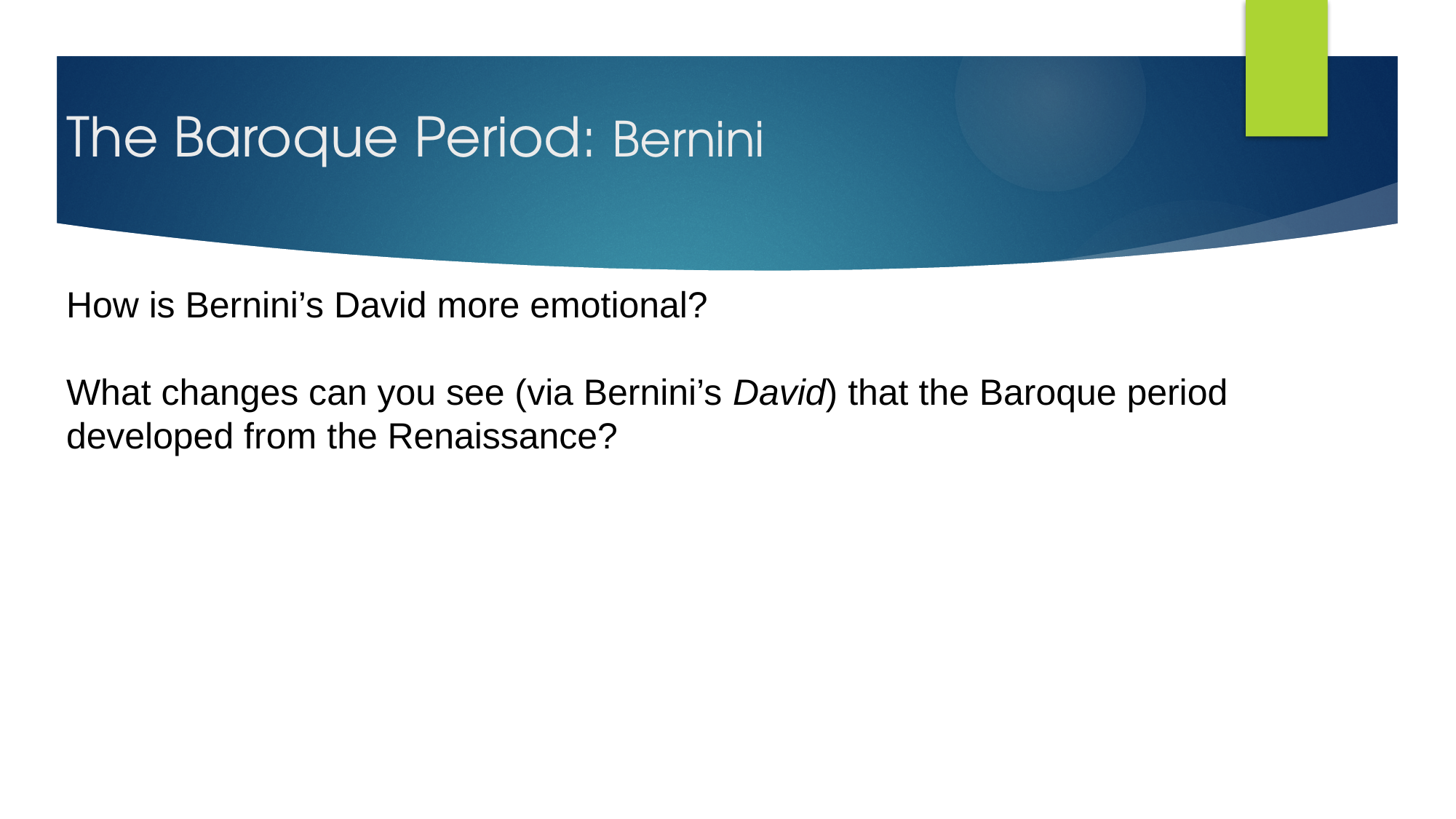

# The Baroque Period: Bernini
How is Bernini’s David more emotional?

What changes can you see (via Bernini’s David) that the Baroque period developed from the Renaissance?